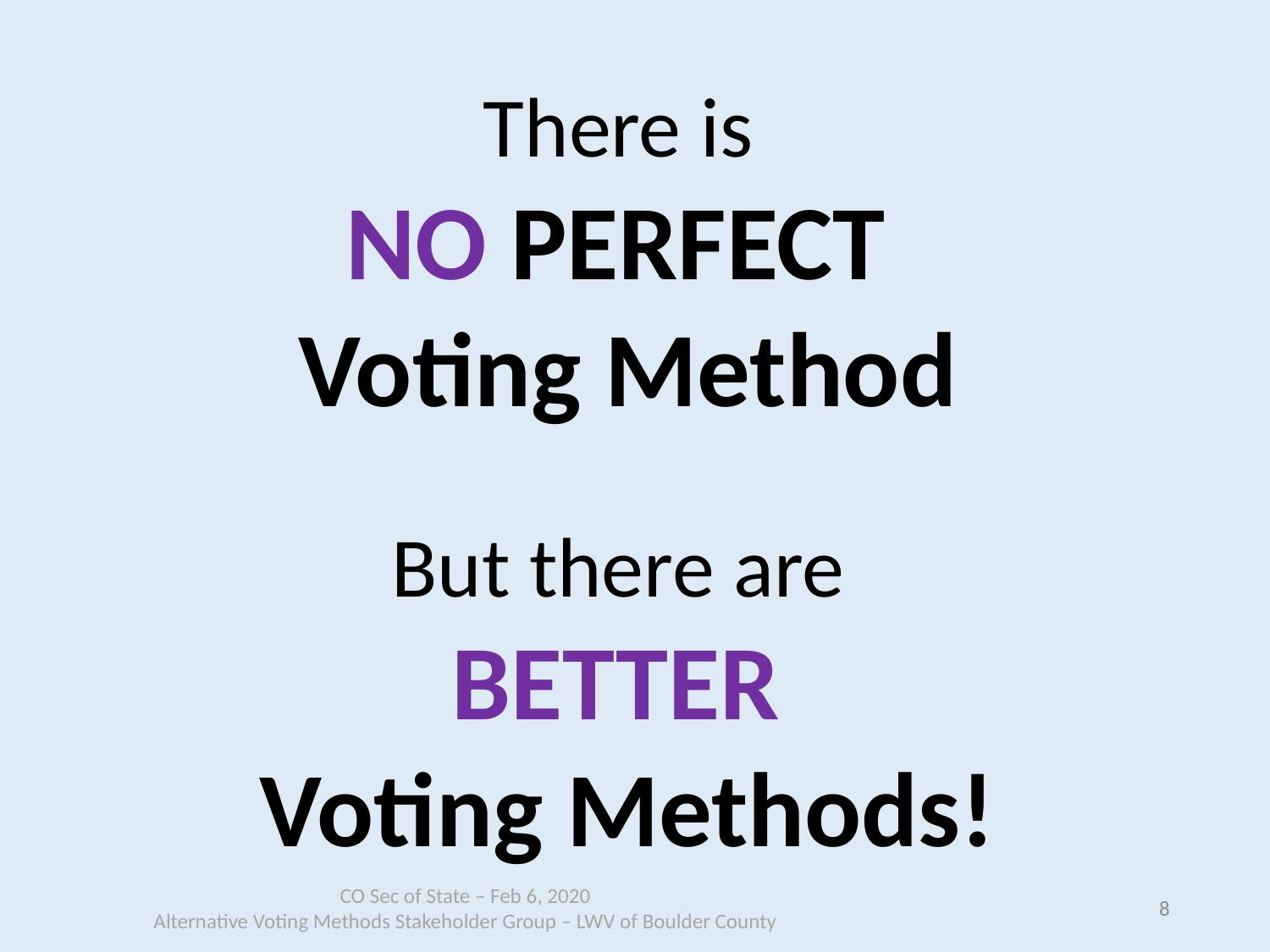

There is
NO PERFECT
Voting Method

But there are
BETTER
Voting Methods!

8